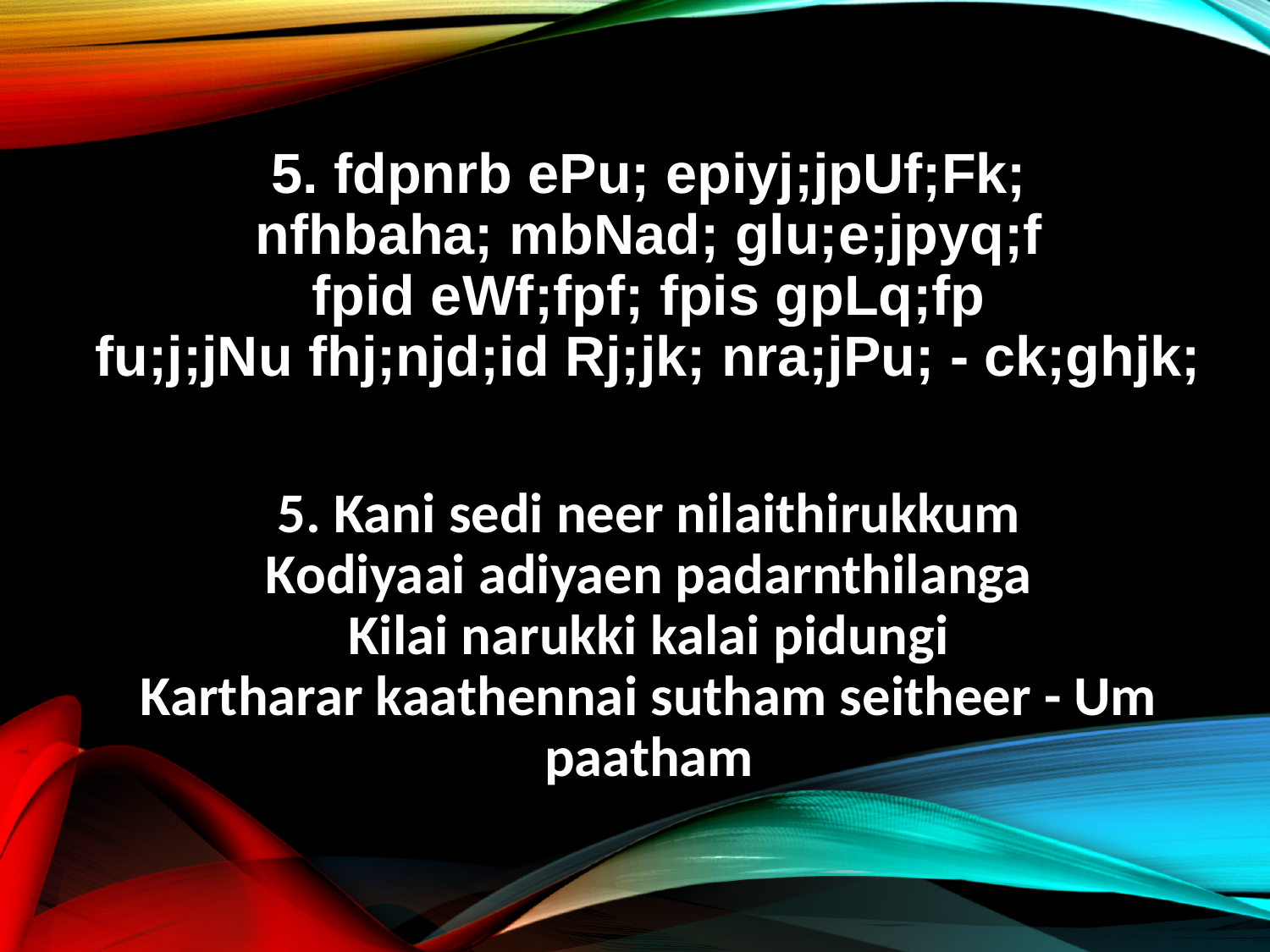

5. fdpnrb ePu; epiyj;jpUf;Fk;
nfhbaha; mbNad; glu;e;jpyq;f
fpid eWf;fpf; fpis gpLq;fp
fu;j;jNu fhj;njd;id Rj;jk; nra;jPu; - ck;ghjk;

5. Kani sedi neer nilaithirukkum
Kodiyaai adiyaen padarnthilanga
Kilai narukki kalai pidungi
Kartharar kaathennai sutham seitheer - Um paatham